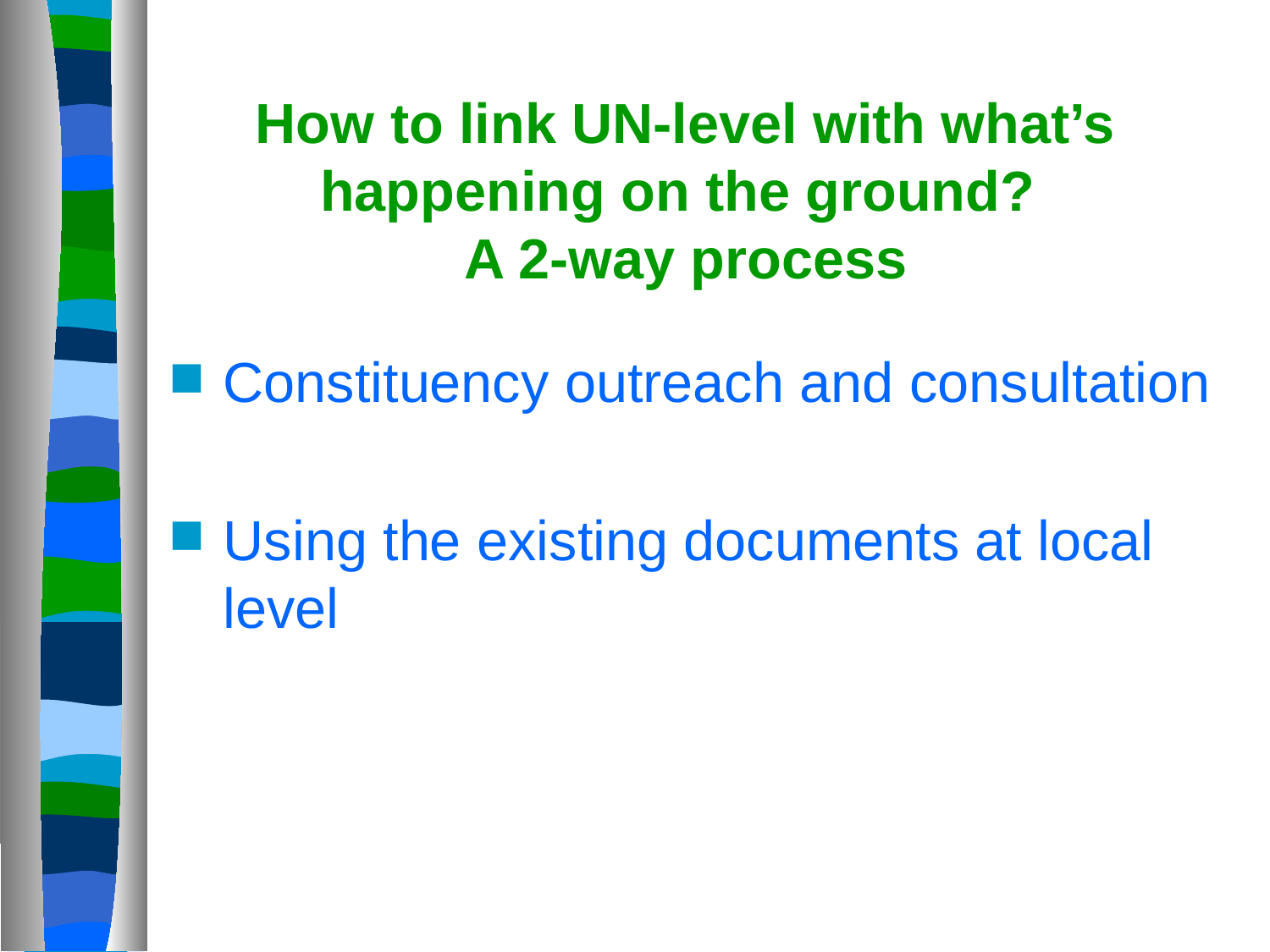

# How to link UN-level with what’s happening on the ground? A 2-way process
Constituency outreach and consultation

Using the existing documents at local level